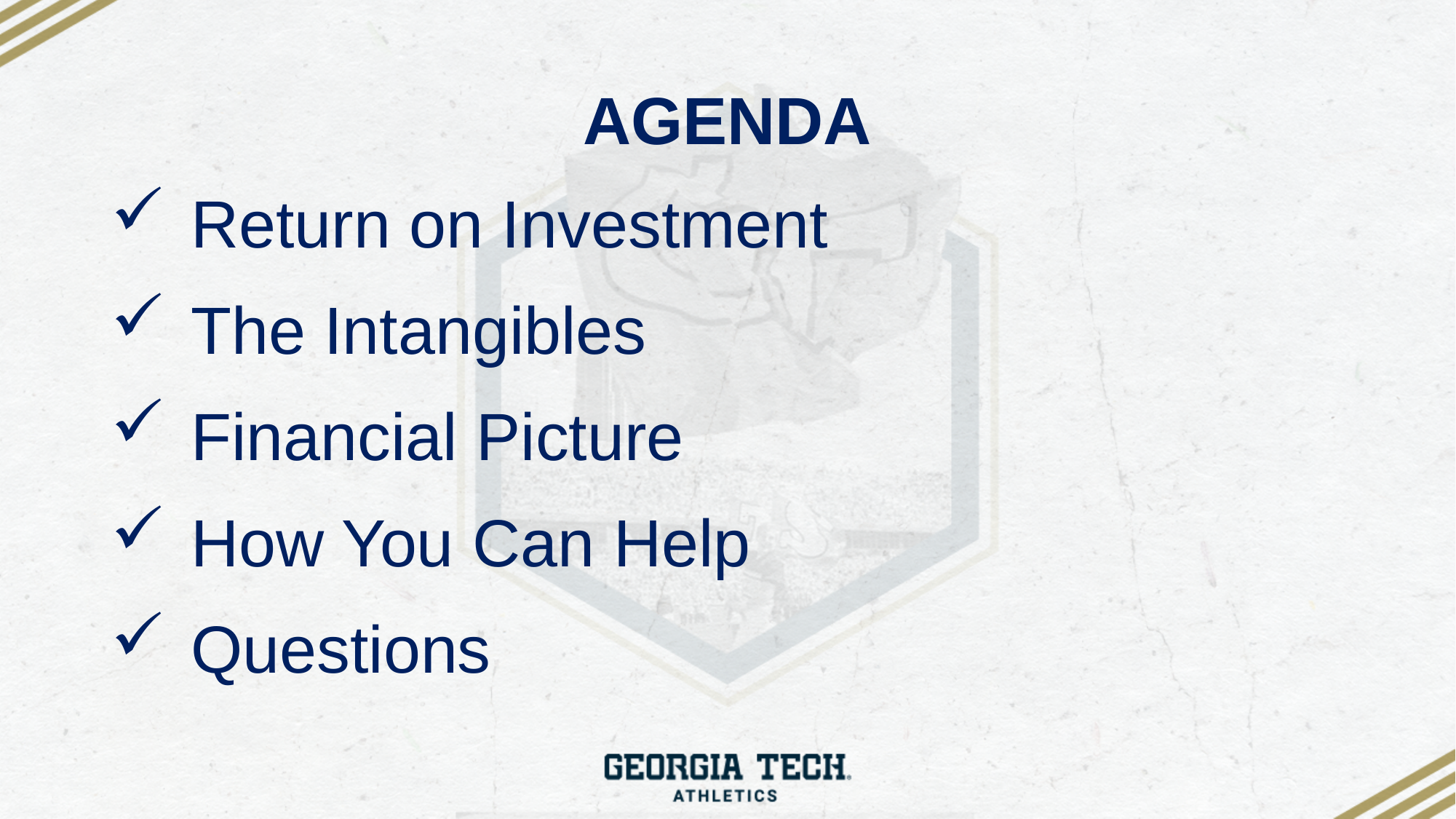

# AGENDA
Return on Investment
The Intangibles
Financial Picture
How You Can Help
Questions